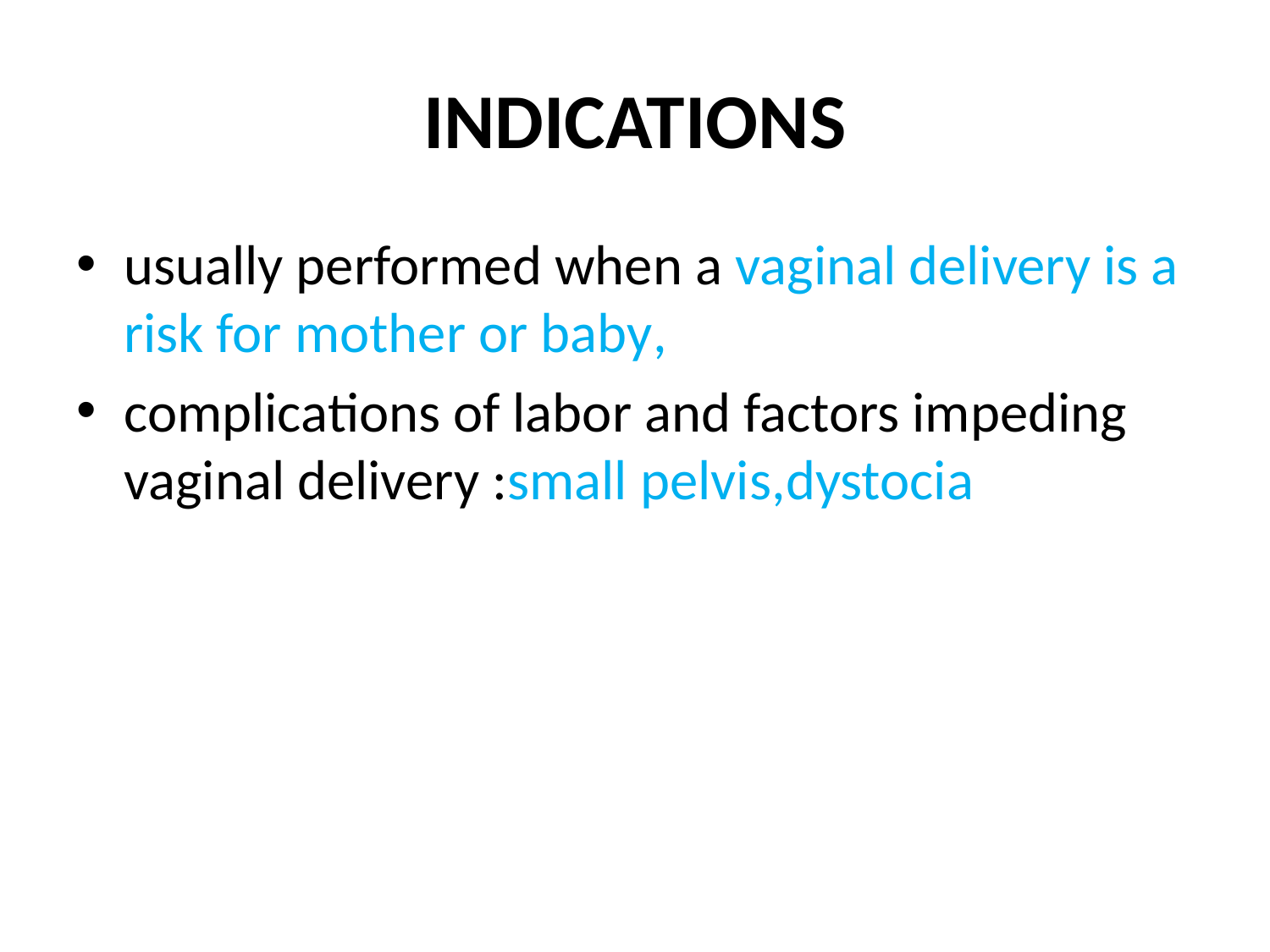

# INDICATIONS
usually performed when a vaginal delivery is a risk for mother or baby,
complications of labor and factors impeding vaginal delivery :small pelvis,dystocia